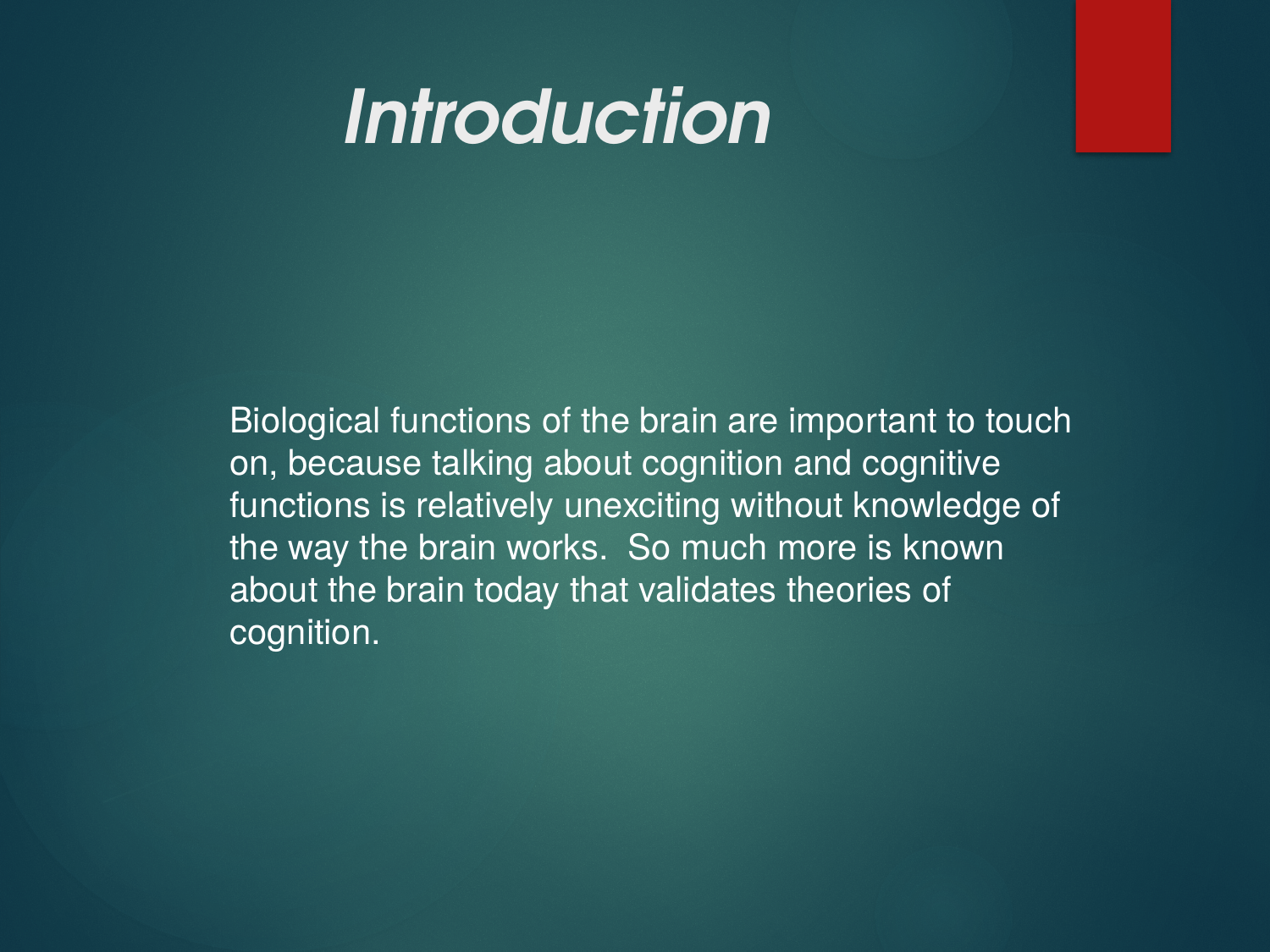

# Introduction
   	Biological functions of the brain are important to touch on, because talking about cognition and cognitive functions is relatively unexciting without knowledge of the way the brain works.  So much more is known about the brain today that validates theories of cognition.